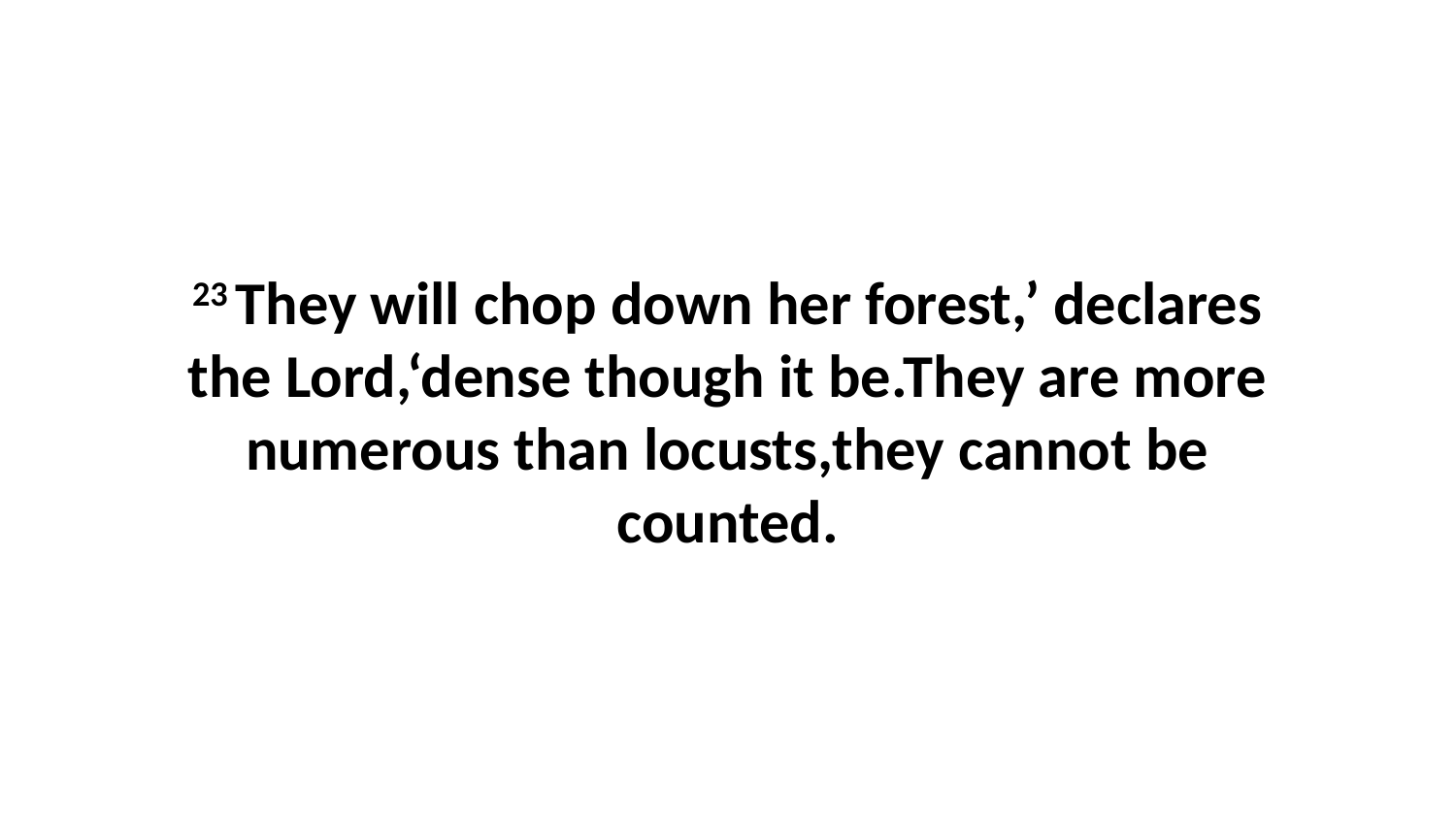

23 They will chop down her forest,’ declares the Lord,‘dense though it be.They are more numerous than locusts,they cannot be counted.